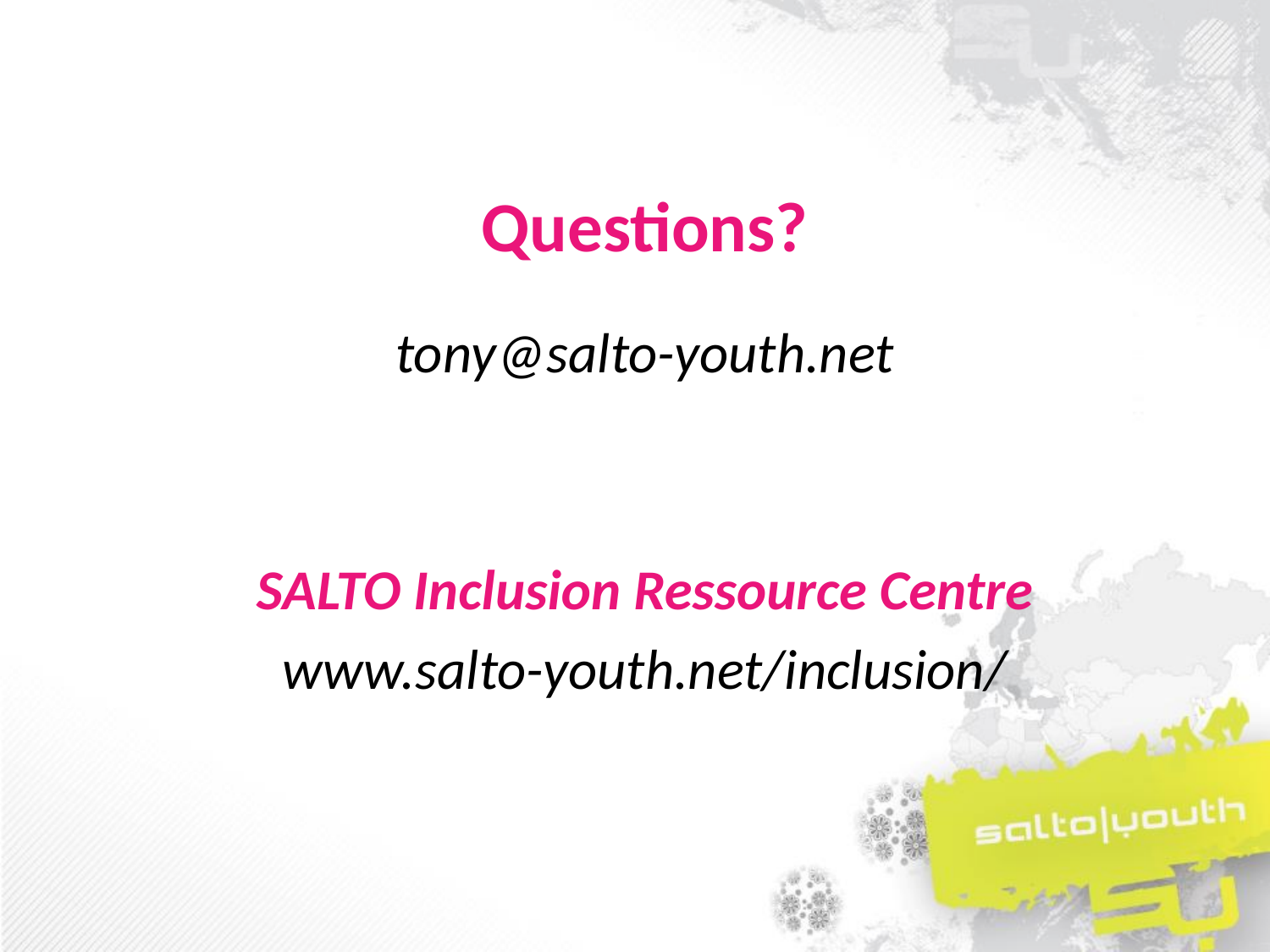

Questions?

tony@salto-youth.net

SALTO Inclusion Ressource Centre
www.salto-youth.net/inclusion/